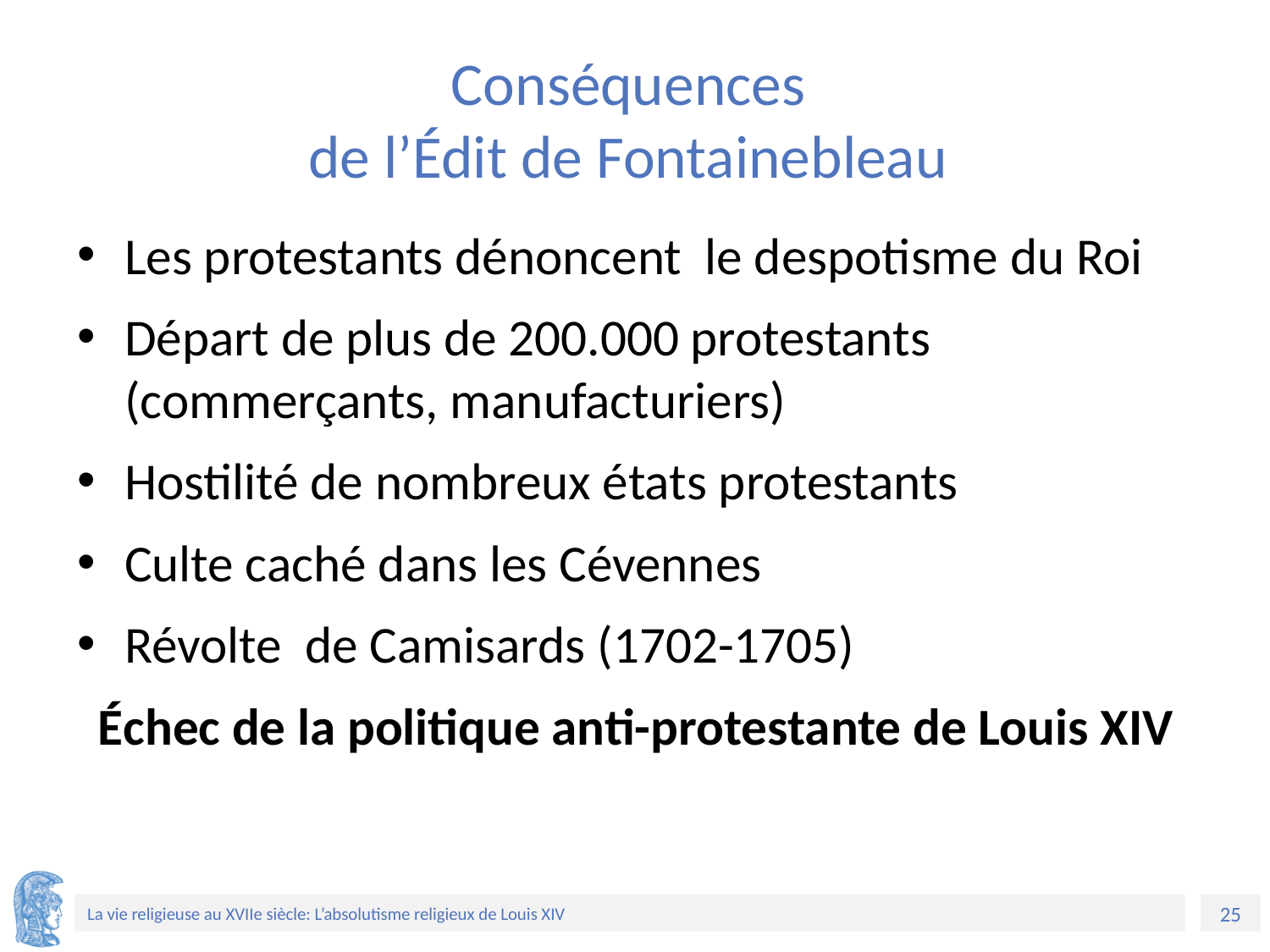

# Conséquences de l’Édit de Fontainebleau
Les protestants dénoncent  le despotisme du Roi
Départ de plus de 200.000 protestants (commerçants, manufacturiers)
Hostilité de nombreux états protestants
Culte caché dans les Cévennes
Révolte  de Camisards (1702-1705)
Échec de la politique anti-protestante de Louis XIV